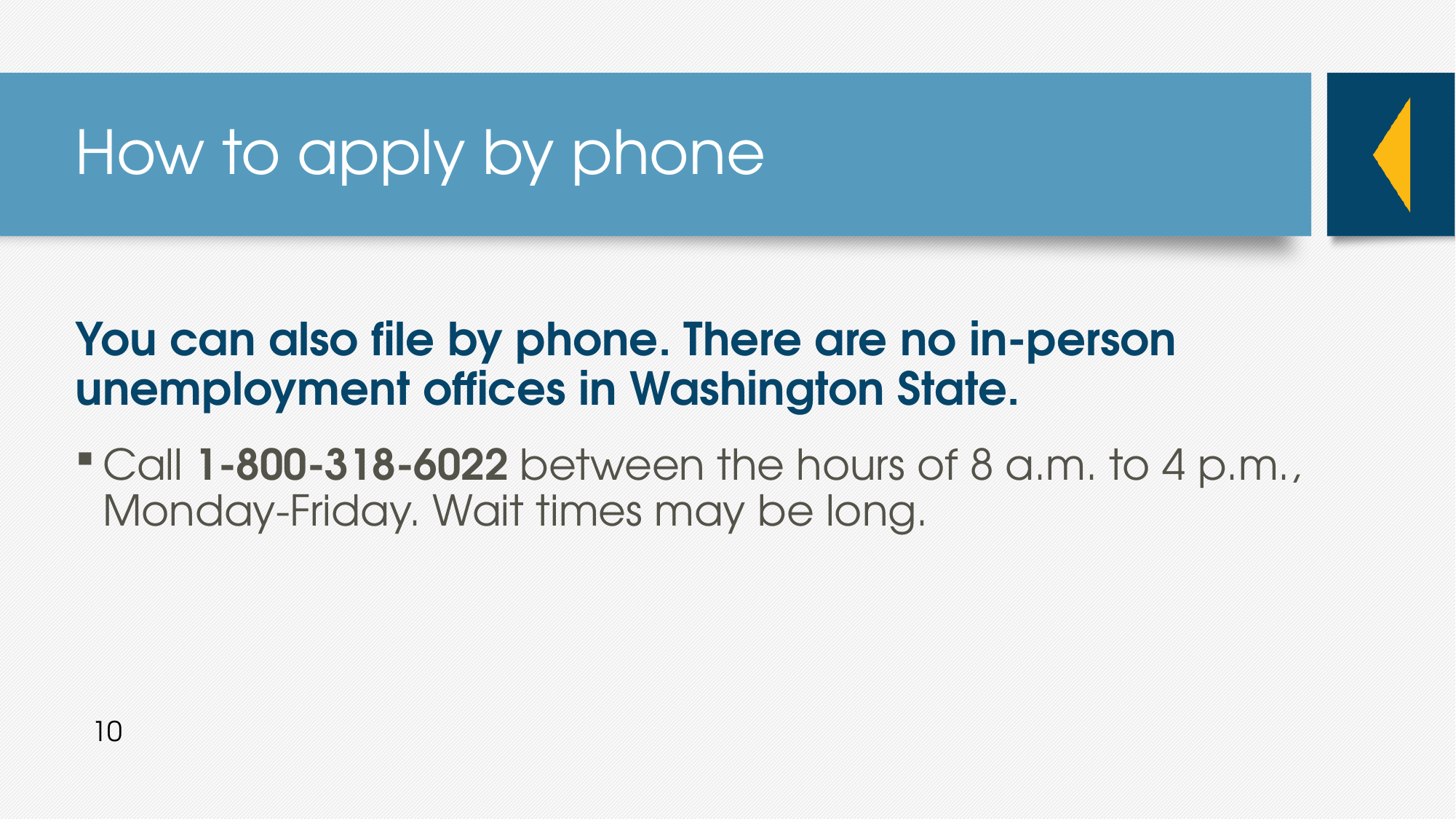

# How to apply by phone
You can also file by phone. There are no in-person unemployment offices in Washington State.
Call 1-800-318-6022 between the hours of 8 a.m. to 4 p.m., Monday-Friday. Wait times may be long.
10